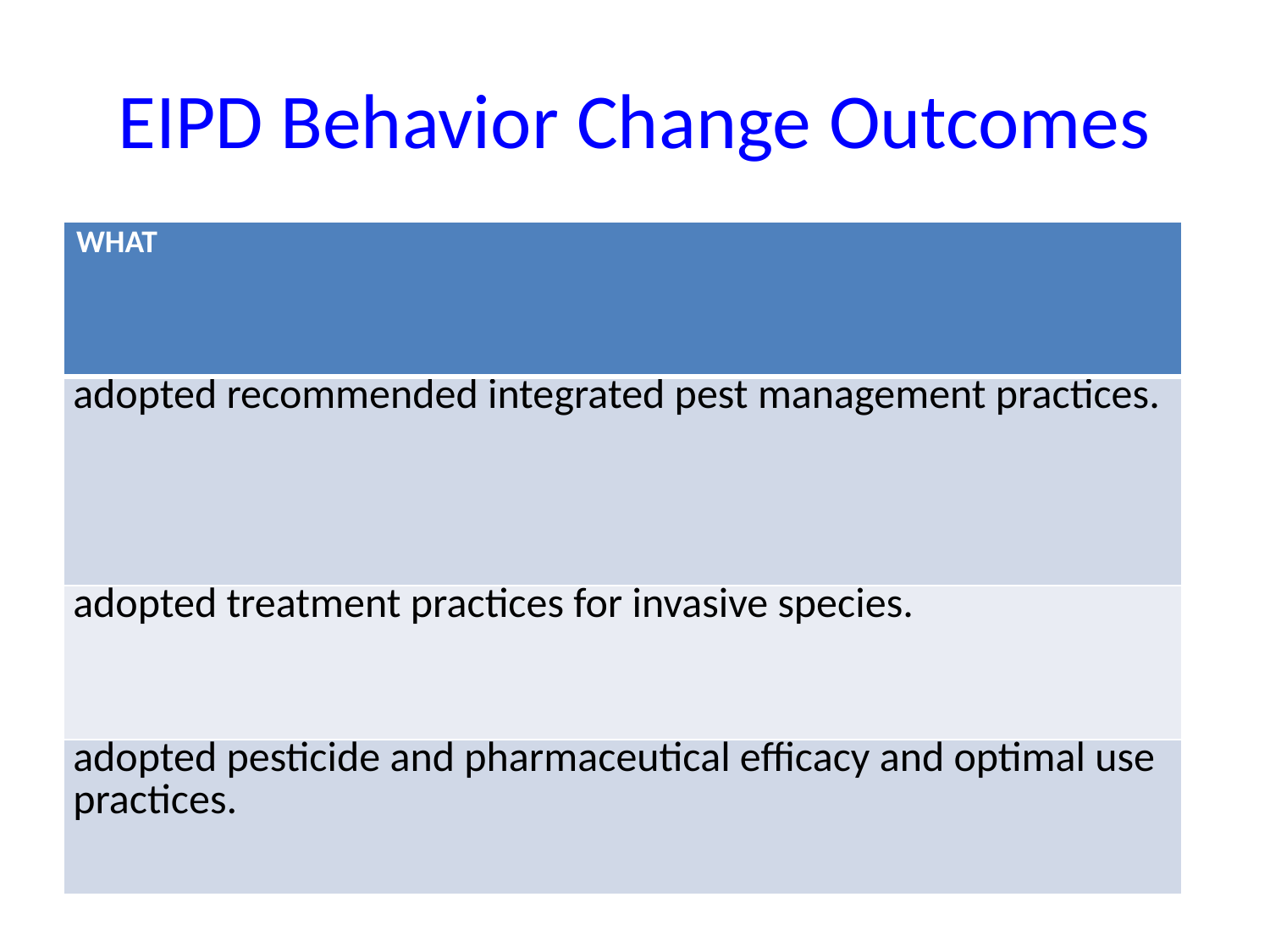

# EIPD Behavior Change Outcomes
| WHAT |
| --- |
| adopted recommended integrated pest management practices. |
| adopted treatment practices for invasive species. |
| adopted pesticide and pharmaceutical efficacy and optimal use practices. |